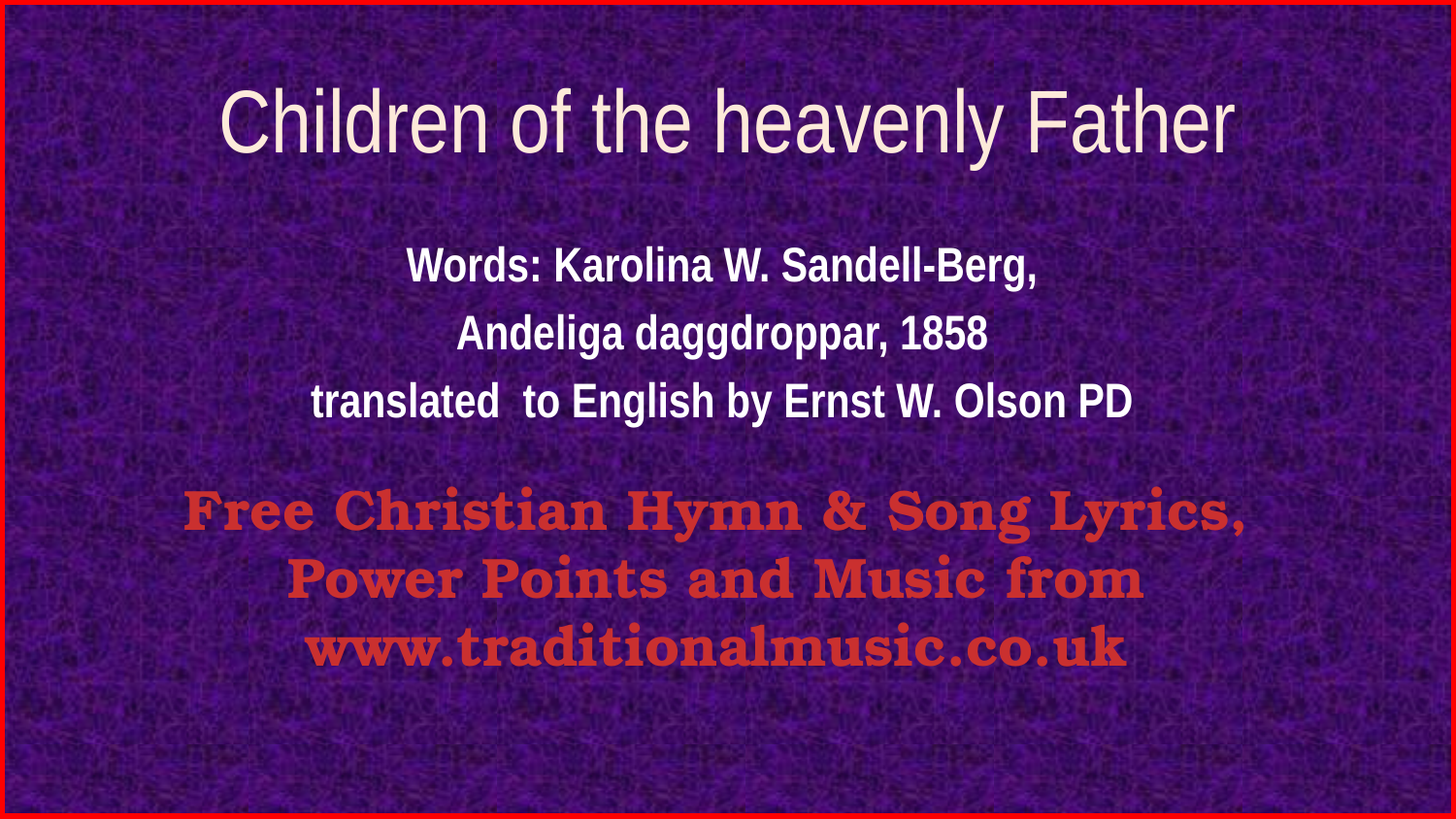

# Children of the heavenly Father
Words: Karolina W. Sandell-Berg,
Andeliga daggdroppar, 1858
translated  to English by Ernst W. Olson PD